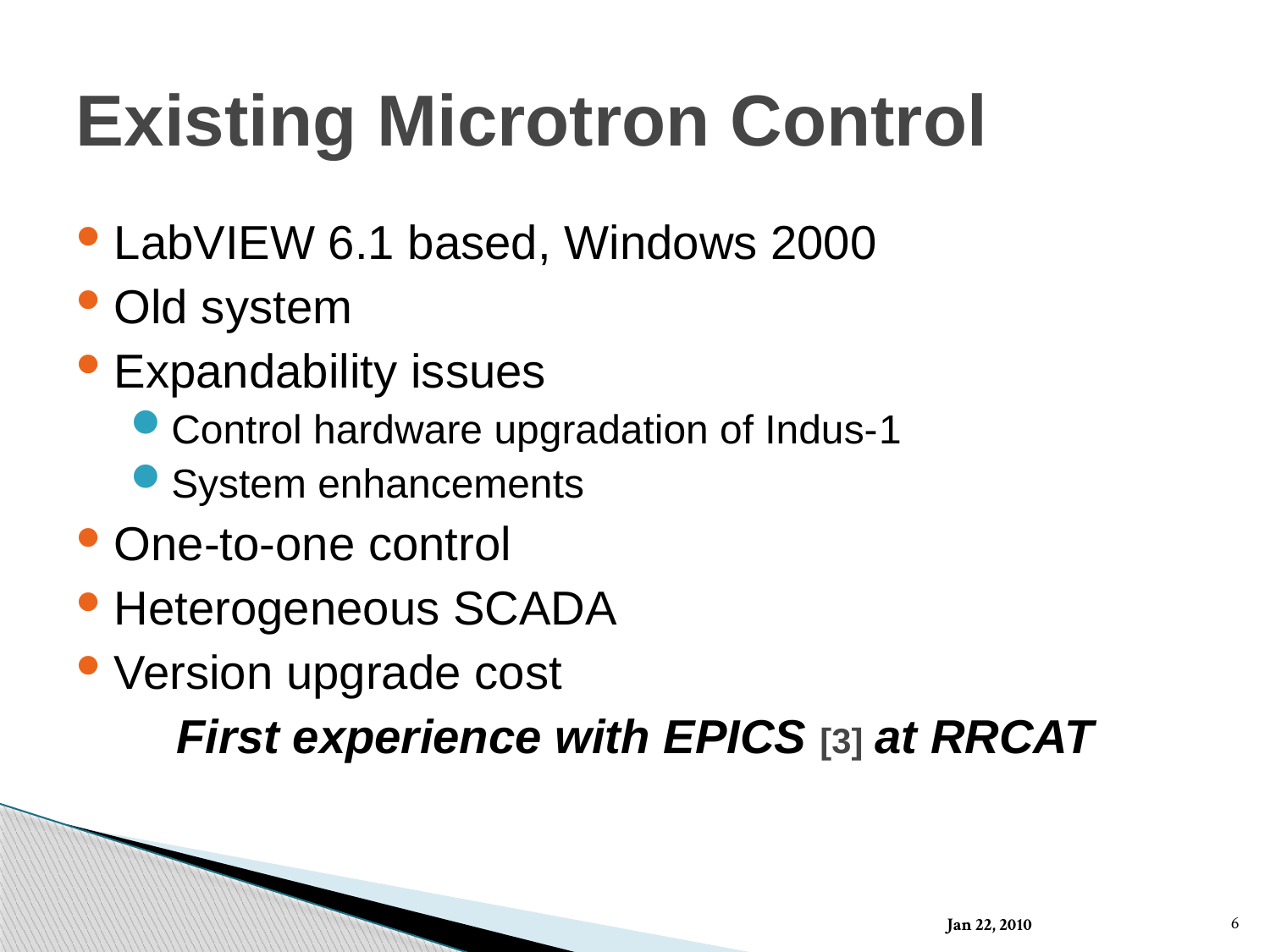

# Existing Microtron Control
LabVIEW 6.1 based, Windows 2000
Old system
Expandability issues
Control hardware upgradation of Indus-1
System enhancements
One-to-one control
Heterogeneous SCADA
Version upgrade cost
First experience with EPICS [3] at RRCAT
Jan 22, 2010
6